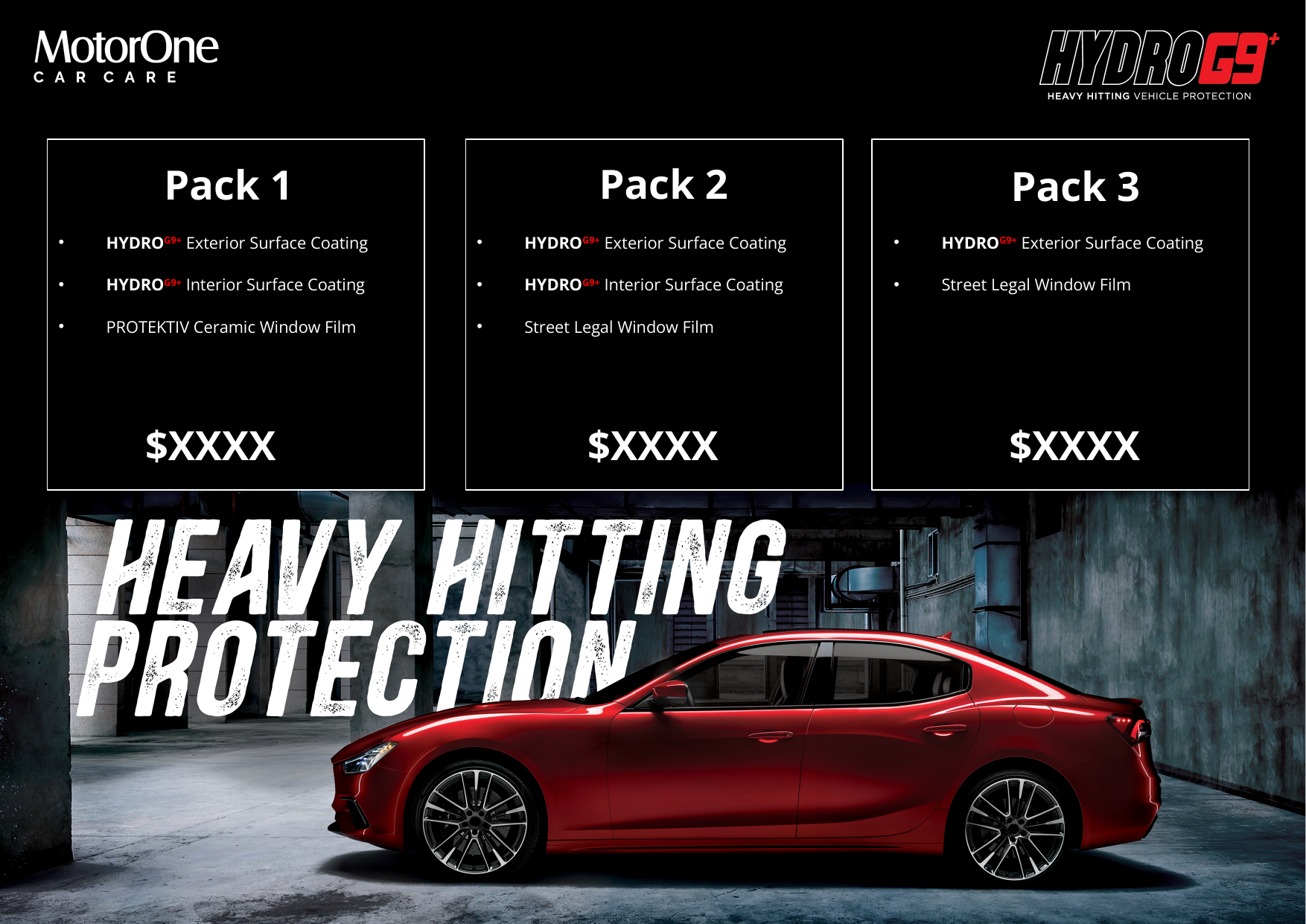

Pack 2
Pack 1
Pack 3
HYDROG9+ Exterior Surface Coating
HYDROG9+ Interior Surface Coating
PROTEKTIV Ceramic Window Film
HYDROG9+ Exterior Surface Coating
HYDROG9+ Interior Surface Coating
Street Legal Window Film
HYDROG9+ Exterior Surface Coating
Street Legal Window Film
$XXXX
$XXXX
$XXXX